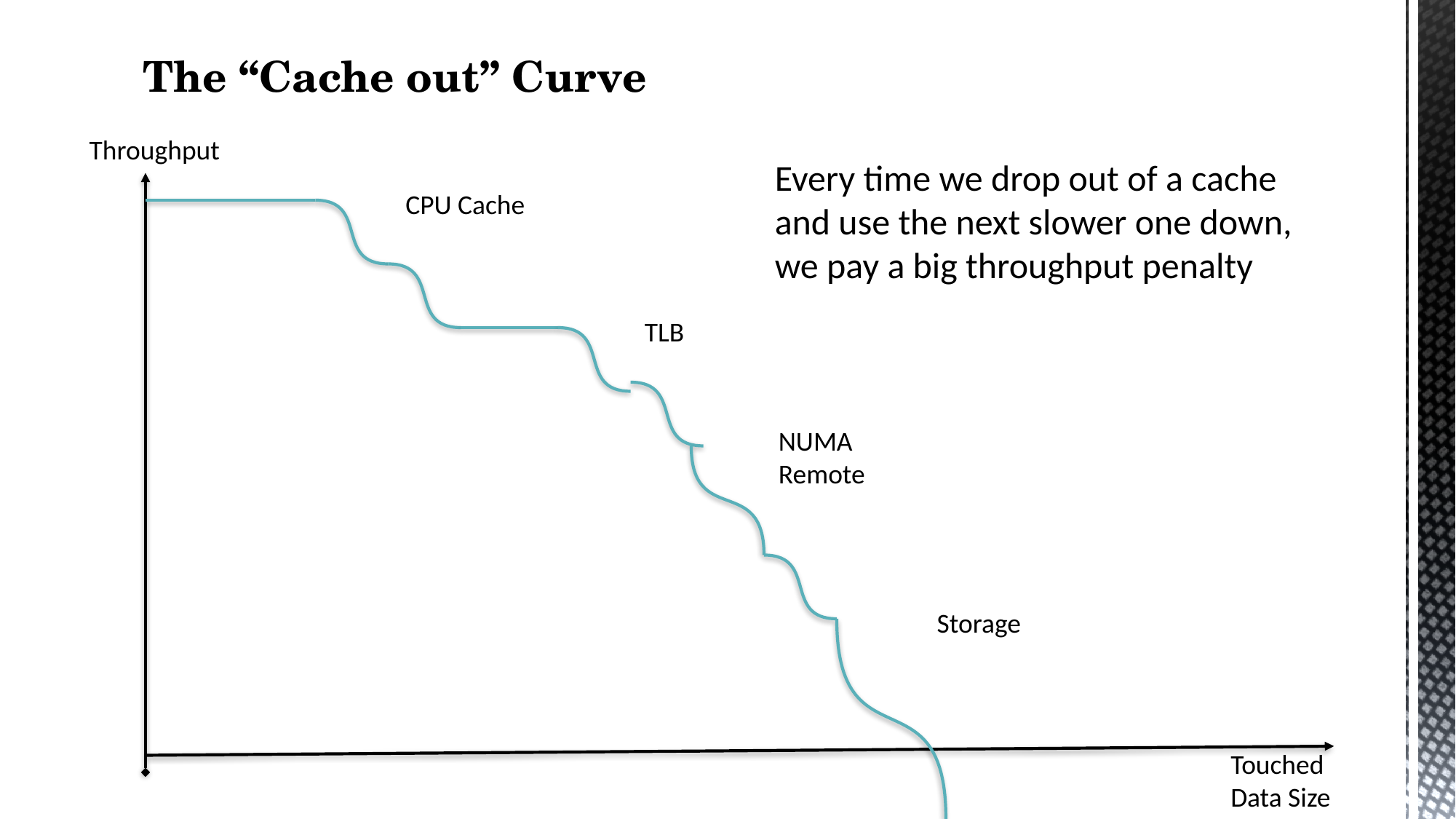

C     The “Cache out” Curve
Throughput
Every time we drop out of a cache and use the next slower one down, we pay a big throughput penalty
CPU Cache
TLB
NUMA
Remote
Storage
Touched
Data Size